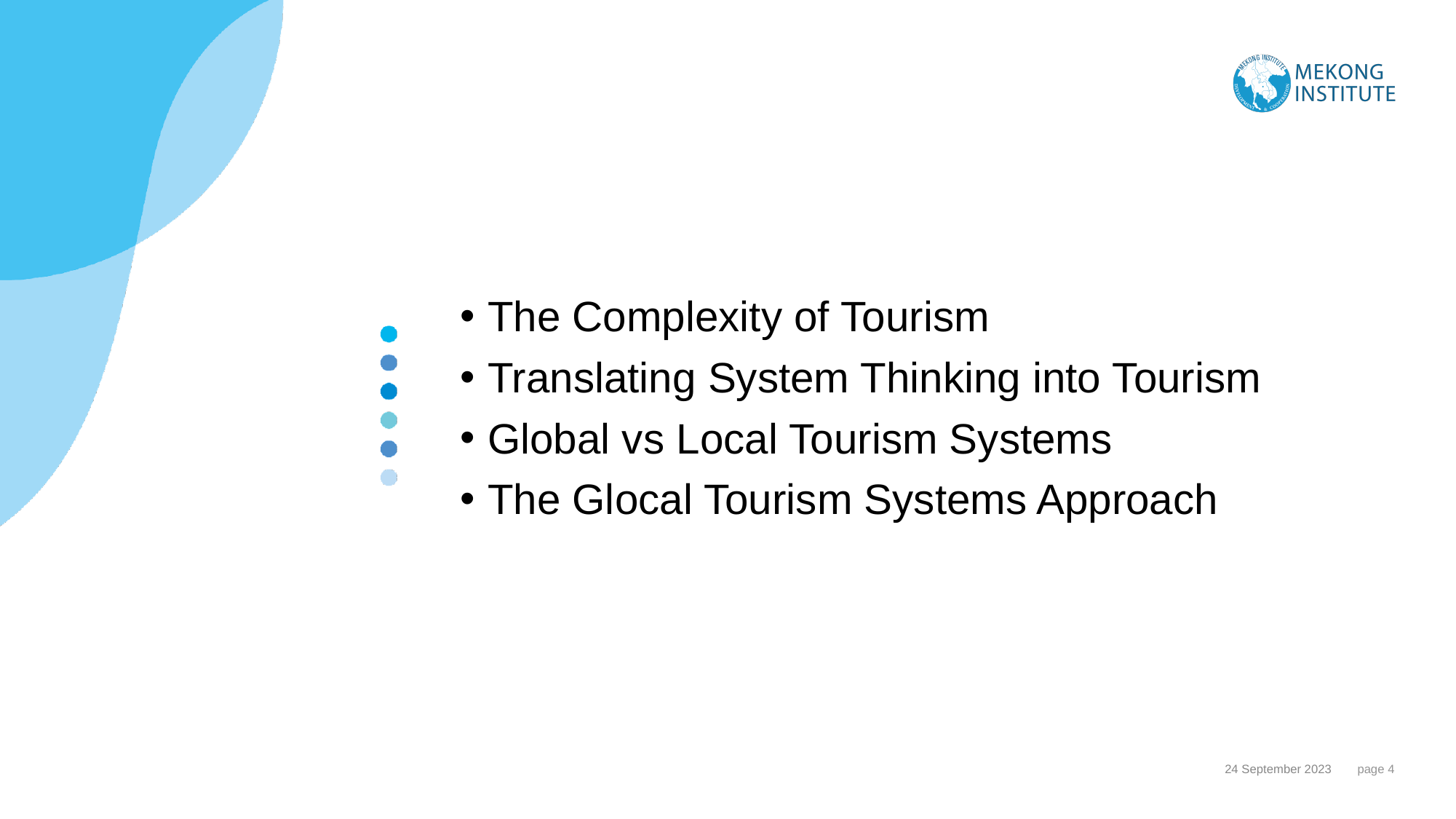

The Complexity of Tourism
Translating System Thinking into Tourism
Global vs Local Tourism Systems
The Glocal Tourism Systems Approach
#
24 September 2023
 page 4